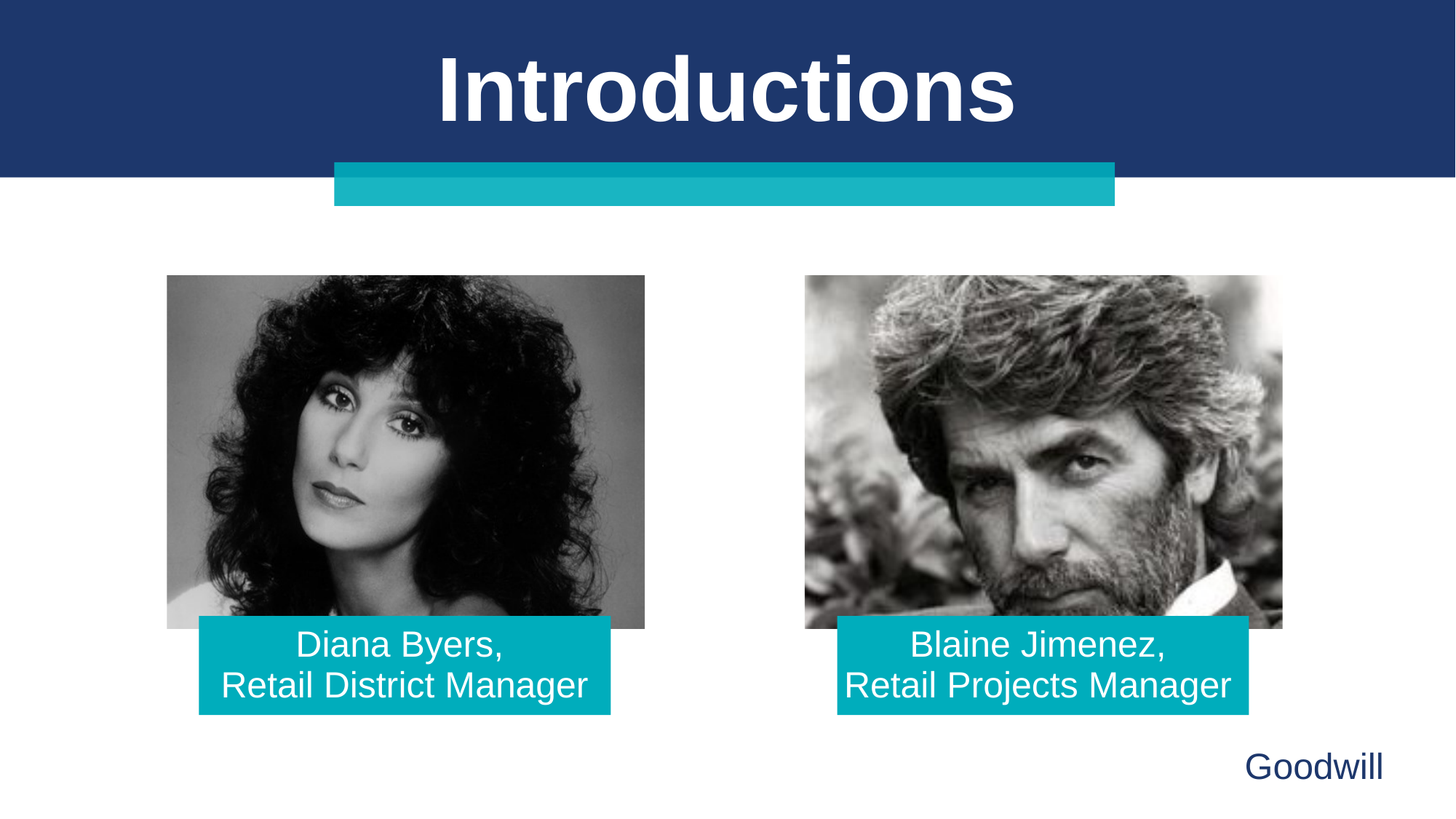

Introductions

Diana Byers,
Retail District Manager
Blaine Jimenez,
Retail Projects Manager
Goodwill